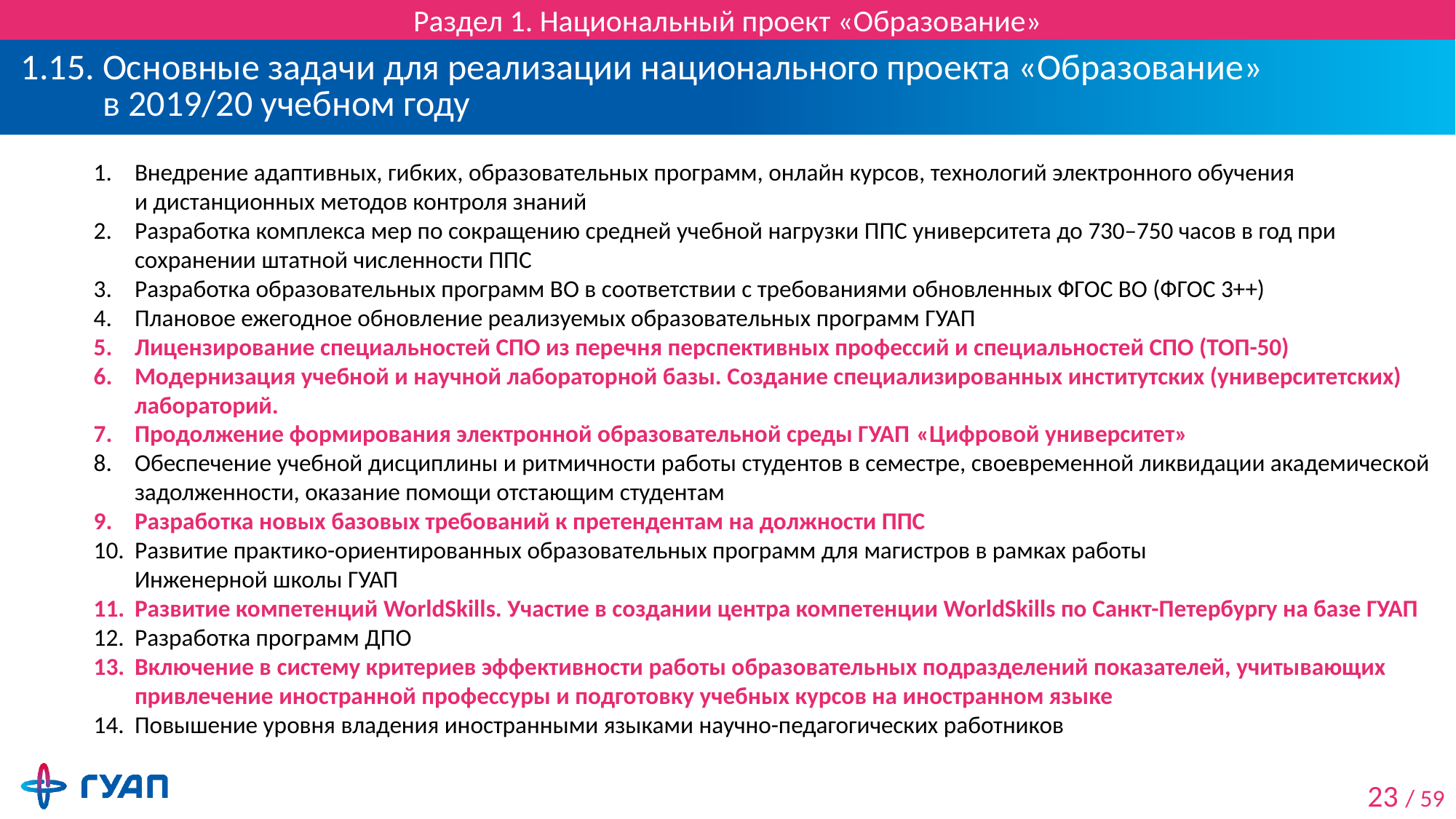

Раздел 1. Национальный проект «Образование»
# 1.15. Основные задачи для реализации национального проекта «Образование» в 2019/20 учебном году
Внедрение адаптивных, гибких, образовательных программ, онлайн курсов, технологий электронного обучения
и дистанционных методов контроля знаний
Разработка комплекса мер по сокращению средней учебной нагрузки ППС университета до 730–750 часов в год при сохранении штатной численности ППС
Разработка образовательных программ ВО в соответствии с требованиями обновленных ФГОС ВО (ФГОС 3++)
Плановое ежегодное обновление реализуемых образовательных программ ГУАП
Лицензирование специальностей СПО из перечня перспективных профессий и специальностей СПО (ТОП-50)
Модернизация учебной и научной лабораторной базы. Создание специализированных институтских (университетских) лабораторий.
Продолжение формирования электронной образовательной среды ГУАП «Цифровой университет»
Обеспечение учебной дисциплины и ритмичности работы студентов в семестре, своевременной ликвидации академической задолженности, оказание помощи отстающим студентам
Разработка новых базовых требований к претендентам на должности ППС
Развитие практико-ориентированных образовательных программ для магистров в рамках работы
Инженерной школы ГУАП
Развитие компетенций WorldSkills. Участие в создании центра компетенции WorldSkills по Санкт-Петербургу на базе ГУАП
Разработка программ ДПО
Включение в систему критериев эффективности работы образовательных подразделений показателей, учитывающих привлечение иностранной профессуры и подготовку учебных курсов на иностранном языке
Повышение уровня владения иностранными языками научно-педагогических работников